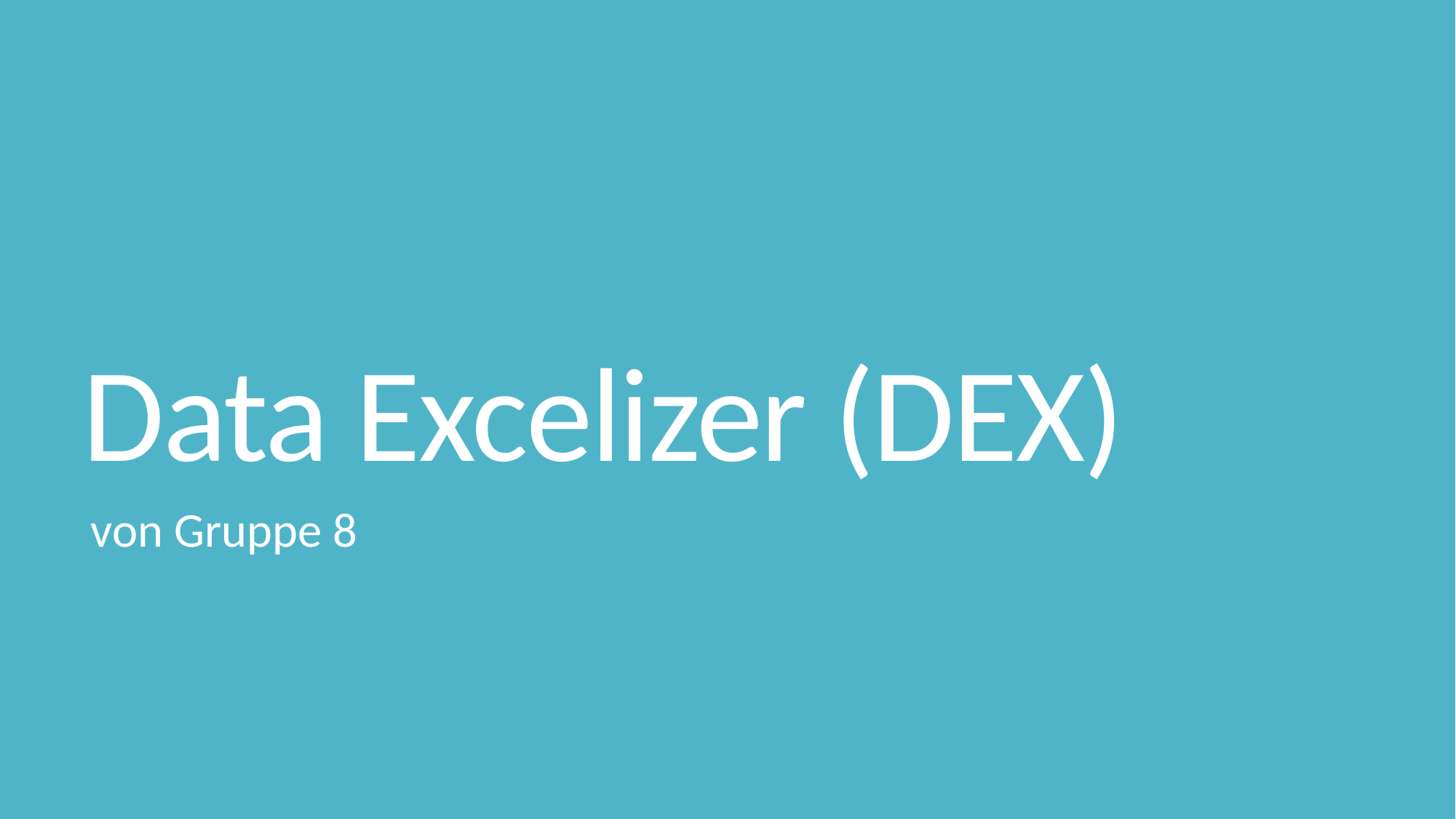

# Data Excelizer (DEX)
von Gruppe 8